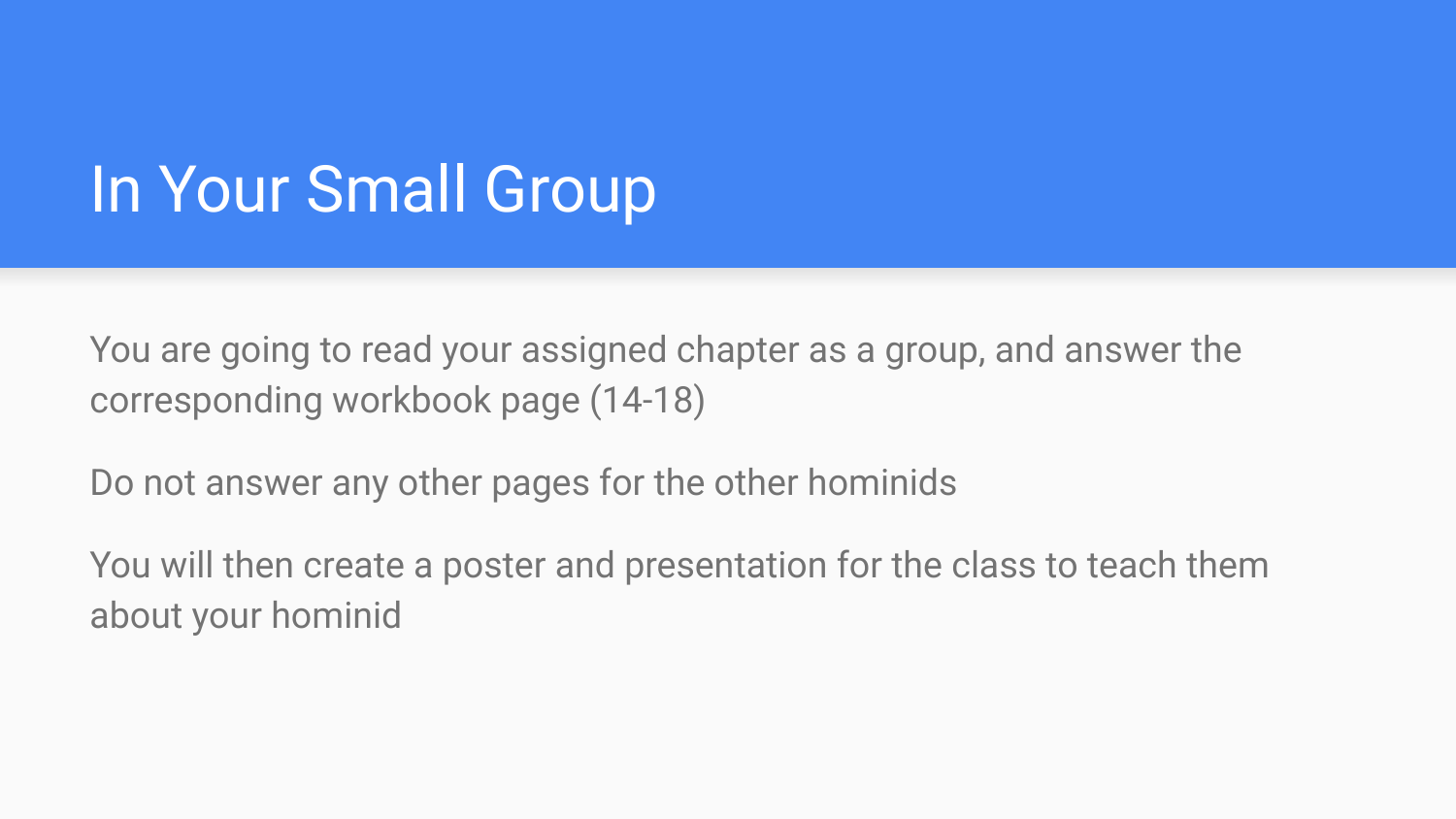

# In Your Small Group
You are going to read your assigned chapter as a group, and answer the corresponding workbook page (14-18)
Do not answer any other pages for the other hominids
You will then create a poster and presentation for the class to teach them about your hominid